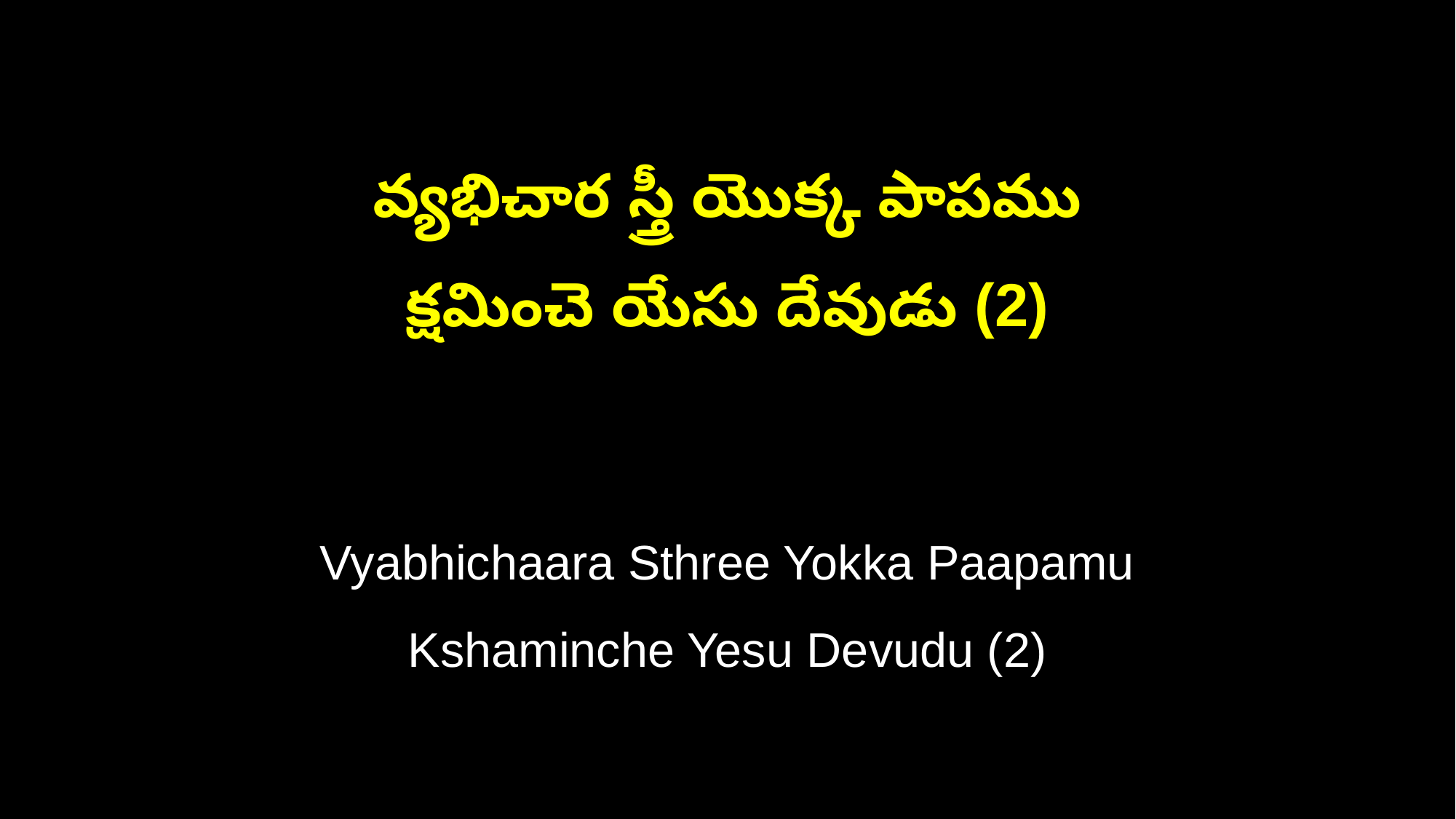

వ్యభిచార స్త్రీ యొక్క పాపము
క్షమించె యేసు దేవుడు (2)
Vyabhichaara Sthree Yokka Paapamu
Kshaminche Yesu Devudu (2)